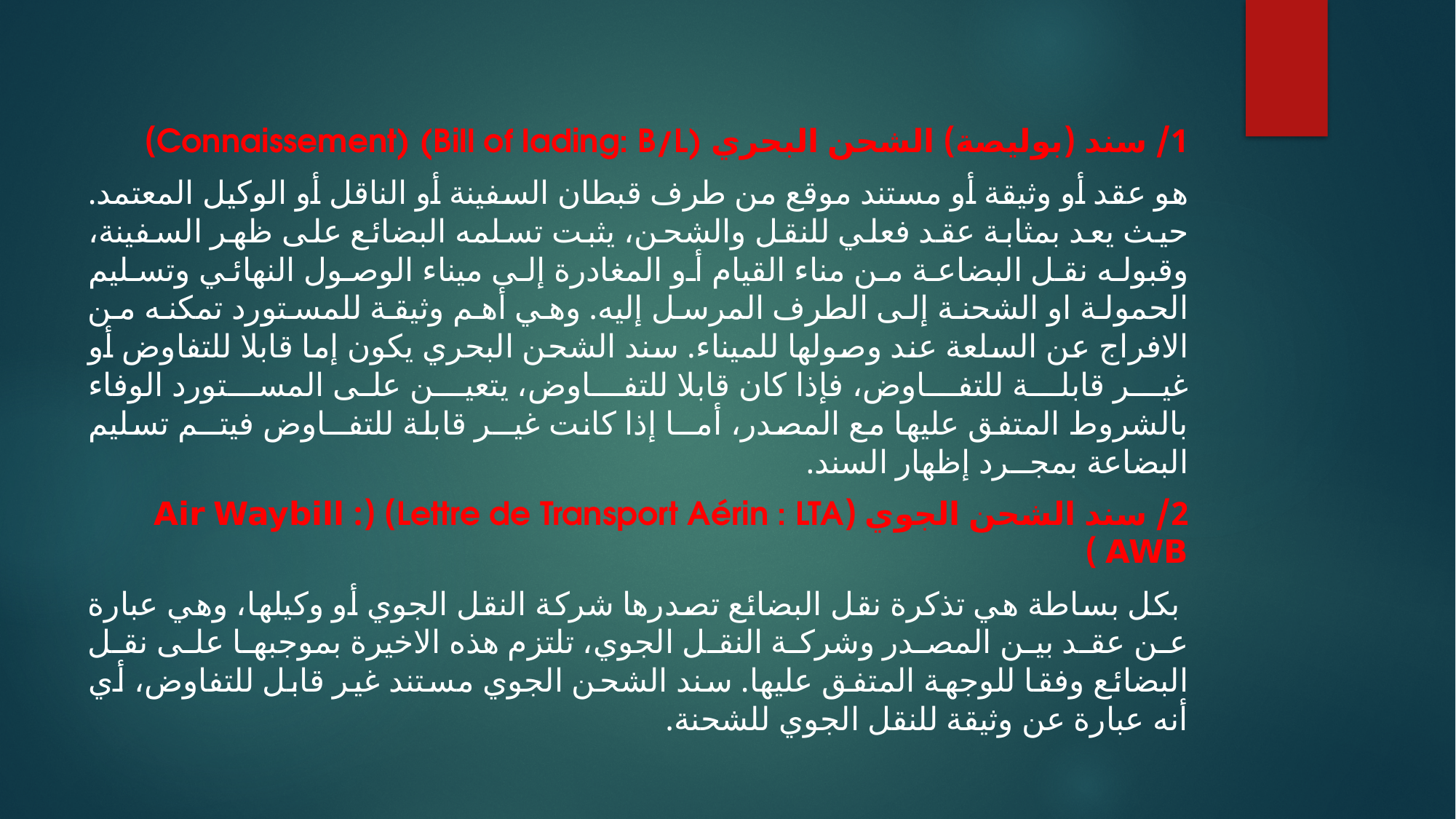

1/ سند (بوليصة) الشحن البحري Connaissement) (Bill of lading: B/L))
هو عقد أو وثيقة أو مستند موقع من طرف قبطان السفينة أو الناقل أو الوكيل المعتمد. حيث يعد بمثابة عقد فعلي للنقل والشحن، يثبت تسلمه البضائع على ظهر السفينة، وقبوله نقل البضاعة من مناء القيام أو المغادرة إلى ميناء الوصول النهائي وتسليم الحمولة او الشحنة إلى الطرف المرسل إليه. وهي أهم وثيقة للمستورد تمكنه من الافراج عن السلعة عند وصولها للميناء. سند الشحن البحري يكون إما قابلا للتفاوض أو غيــر قابلــة للتفــاوض، فإذا كان قابلا للتفــاوض، يتعيــن على المســتورد الوفاء بالشروط المتفق عليها مع المصدر، أمــا إذا كانت غيــر قابلة للتفــاوض فيتــم تسليم البضاعة بمجــرد إظهار السند.
2/ سند الشحن الجوي (Lettre de Transport Aérin : LTA) (Air Waybill : AWB )
 بكل بساطة هي تذكرة نقل البضائع تصدرها شركة النقل الجوي أو وكيلها، وهي عبارة عن عقد بين المصدر وشركة النقل الجوي، تلتزم هذه الاخيرة بموجبها على نقل البضائع وفقا للوجهة المتفق عليها. سند الشحن الجوي مستند غير قابل للتفاوض، أي أنه عبارة عن وثيقة للنقل الجوي للشحنة.